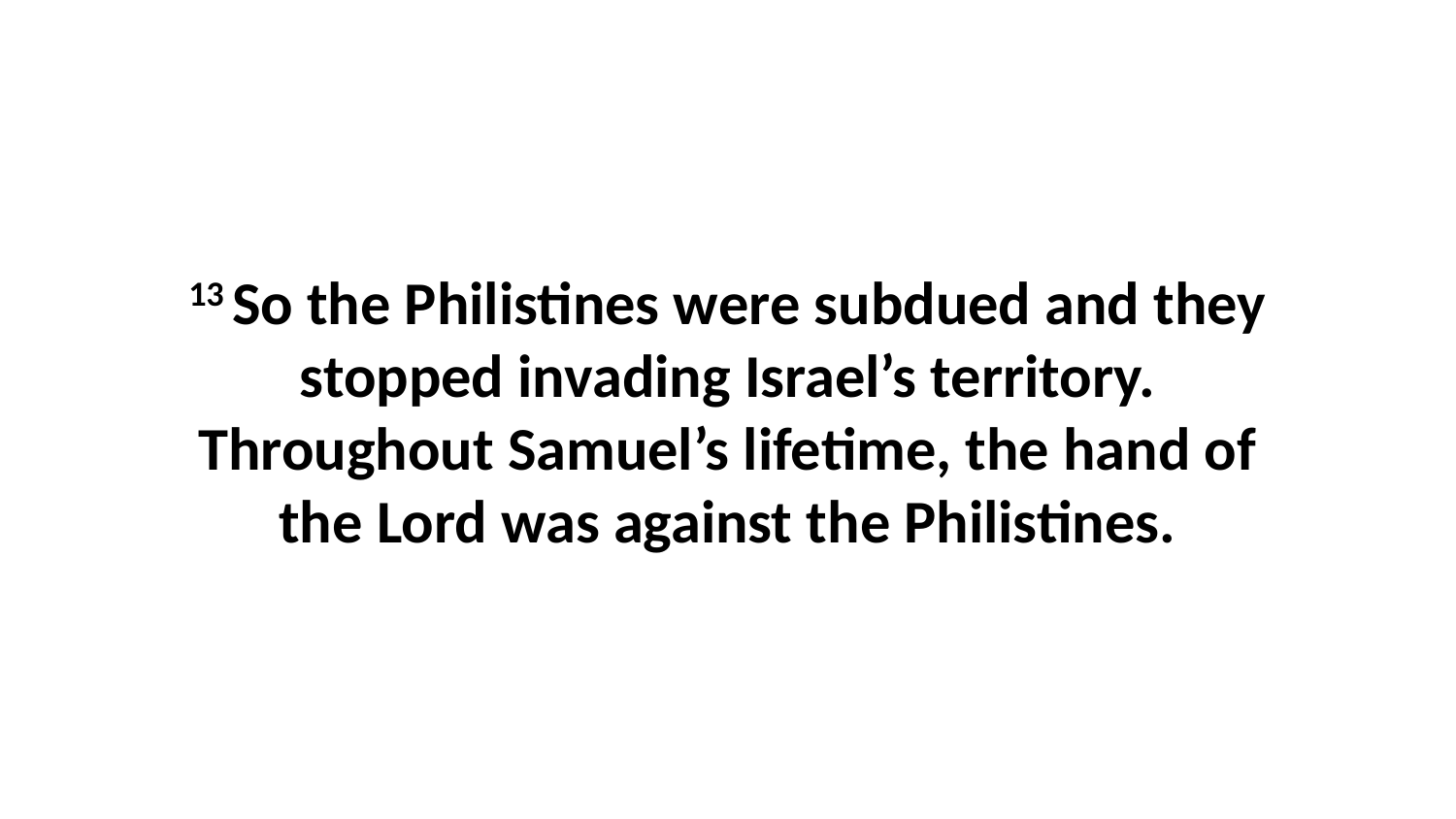

13 So the Philistines were subdued and they stopped invading Israel’s territory. Throughout Samuel’s lifetime, the hand of the Lord was against the Philistines.